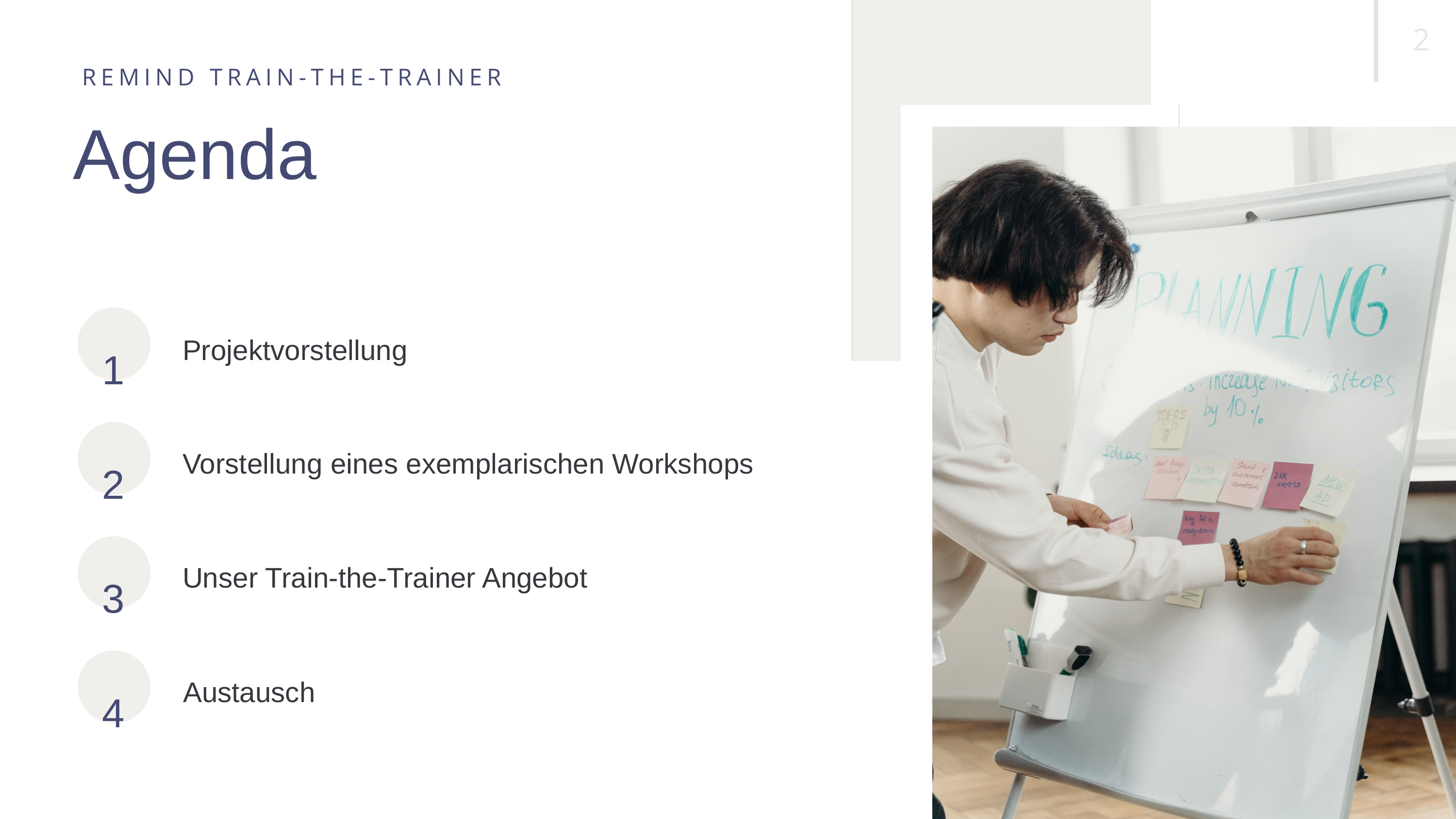

2
REMIND TRAIN-THE-TRAINER
Agenda

1

Projektvorstellung
2

Vorstellung eines exemplarischen Workshops
3

Unser Train-the-Trainer Angebot
4

Austausch